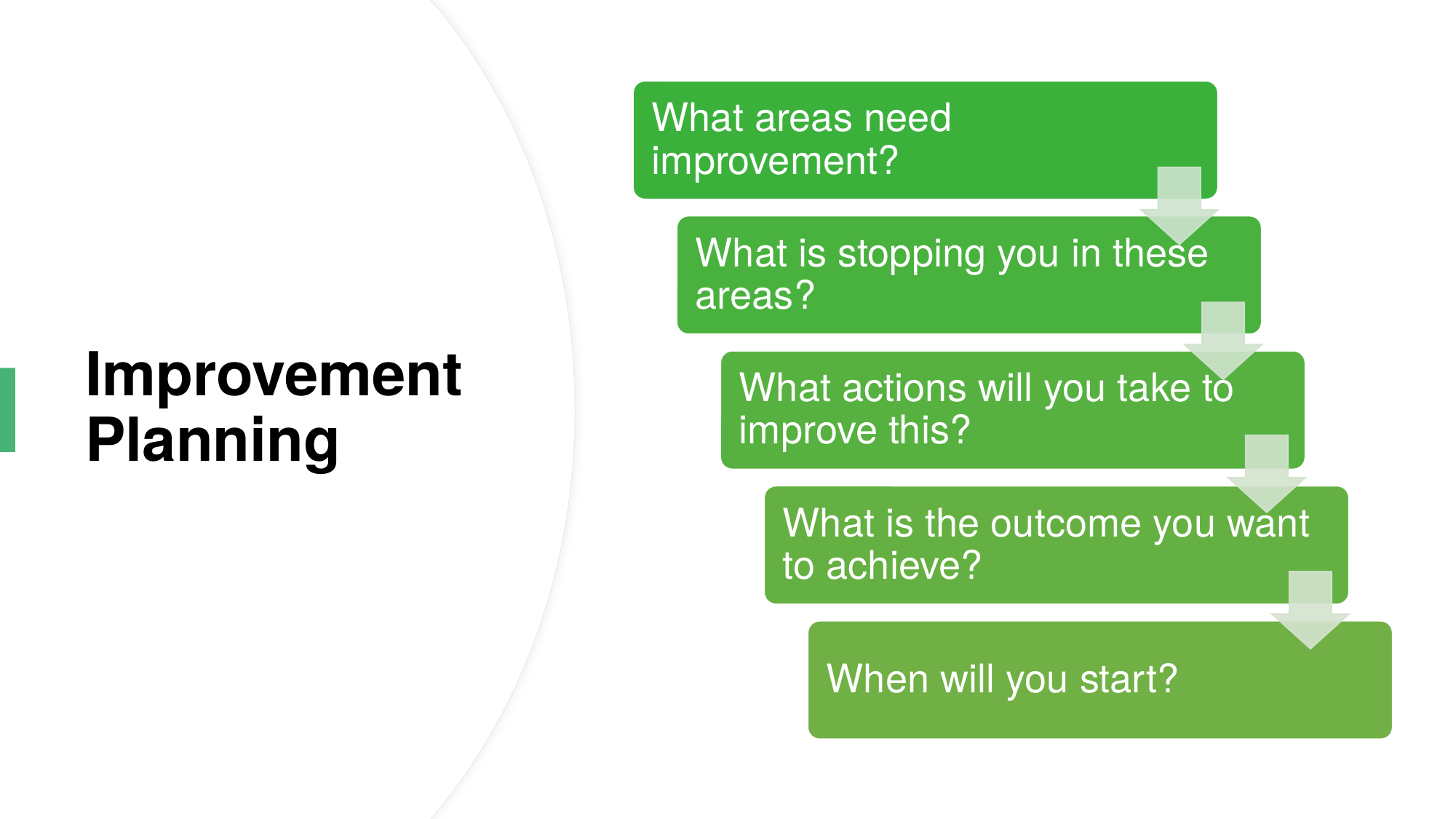

What areas need improvement?
What is stopping you in these areas?
What actions will you take to improve this?
What is the outcome you want to achieve?
When will you start?

# Improvement Planning